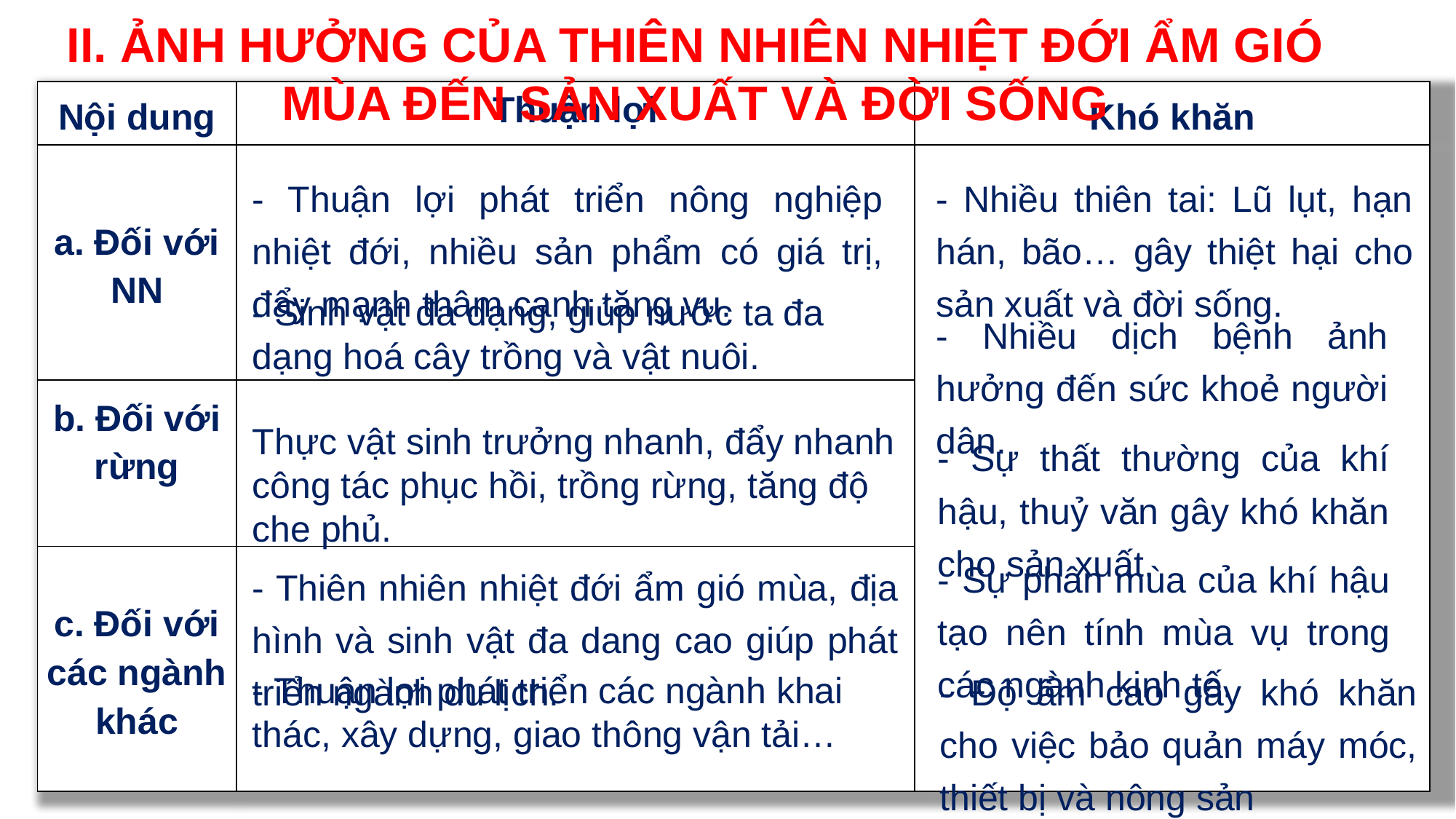

II. ẢNH HƯỞNG CỦA THIÊN NHIÊN NHIỆT ĐỚI ẨM GIÓ MÙA ĐẾN SẢN XUẤT VÀ ĐỜI SỐNG
| Nội dung | Thuận lợi | Khó khăn |
| --- | --- | --- |
| a. Đối với NN |  |  |
| b. Đối với rừng |  |  |
| c. Đối với các ngành khác |  |  |
- Thuận lợi phát triển nông nghiệp nhiệt đới, nhiều sản phẩm có giá trị, đẩy mạnh thâm canh tăng vụ.
- Nhiều thiên tai: Lũ lụt, hạn hán, bão… gây thiệt hại cho sản xuất và đời sống.
- Sinh vật đa dạng, giúp nước ta đa dạng hoá cây trồng và vật nuôi.
- Nhiều dịch bệnh ảnh hưởng đến sức khoẻ người dân.
Thực vật sinh trưởng nhanh, đẩy nhanh công tác phục hồi, trồng rừng, tăng độ che phủ.
- Sự thất thường của khí hậu, thuỷ văn gây khó khăn cho sản xuất.
- Sự phân mùa của khí hậu tạo nên tính mùa vụ trong các ngành kinh tế.
- Thiên nhiên nhiệt đới ẩm gió mùa, địa hình và sinh vật đa dang cao giúp phát triển ngành du lịch.
- Độ ẩm cao gây khó khăn cho việc bảo quản máy móc, thiết bị và nông sản
- Thuận lợi phát triển các ngành khai thác, xây dựng, giao thông vận tải…